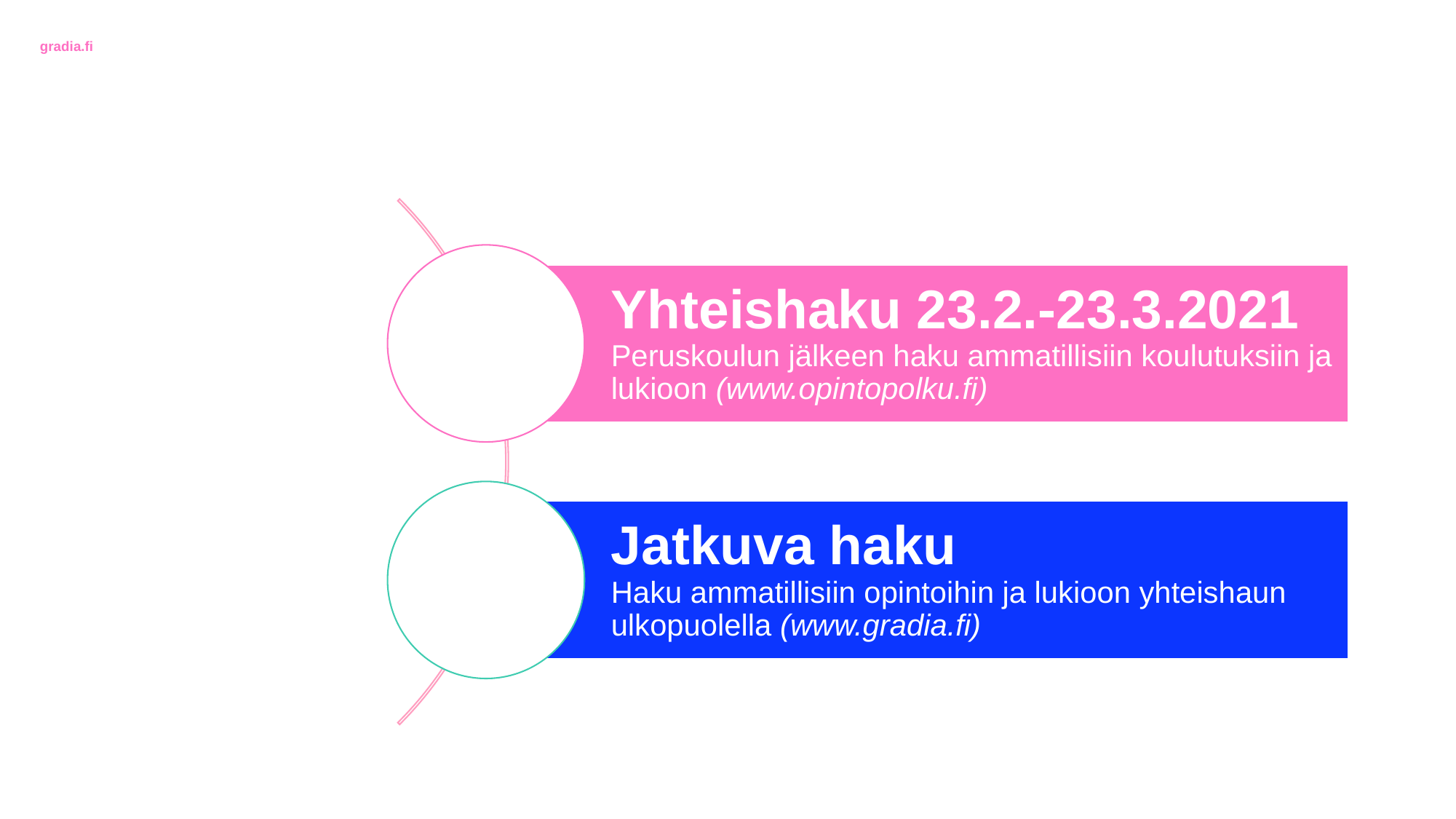

Yhteishaku 23.2.-23.3.2021
Peruskoulun jälkeen haku ammatillisiin koulutuksiin ja lukioon (www.opintopolku.fi)
Jatkuva haku
Haku ammatillisiin opintoihin ja lukioon yhteishaun ulkopuolella (www.gradia.fi)